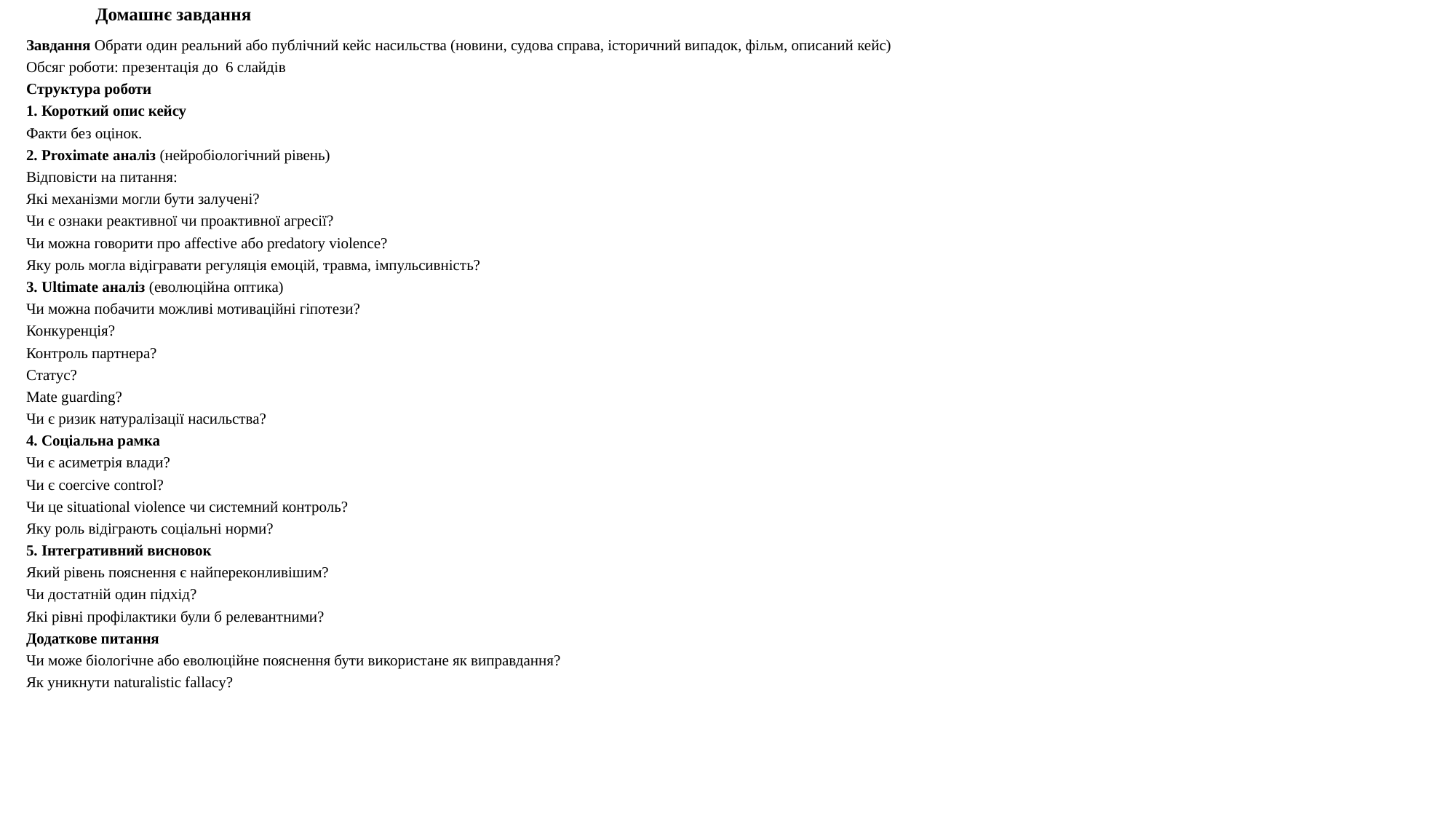

# Домашнє завдання
Завдання Обрати один реальний або публічний кейс насильства (новини, судова справа, історичний випадок, фільм, описаний кейс)
Обсяг роботи: презентація до  6 слайдів
Структура роботи
1. Короткий опис кейсу
Факти без оцінок.
2. Proximate аналіз (нейробіологічний рівень)
Відповісти на питання:
Які механізми могли бути залучені?
Чи є ознаки реактивної чи проактивної агресії?
Чи можна говорити про affective або predatory violence?
Яку роль могла відігравати регуляція емоцій, травма, імпульсивність?
3. Ultimate аналіз (еволюційна оптика)
Чи можна побачити можливі мотиваційні гіпотези?
Конкуренція?
Контроль партнера?
Статус?
Mate guarding?
Чи є ризик натуралізації насильства?
4. Соціальна рамка
Чи є асиметрія влади?
Чи є coercive control?
Чи це situational violence чи системний контроль?
Яку роль відіграють соціальні норми?
5. Інтегративний висновок
Який рівень пояснення є найпереконливішим?
Чи достатній один підхід?
Які рівні профілактики були б релевантними?
Додаткове питання
Чи може біологічне або еволюційне пояснення бути використане як виправдання?
Як уникнути naturalistic fallacy?